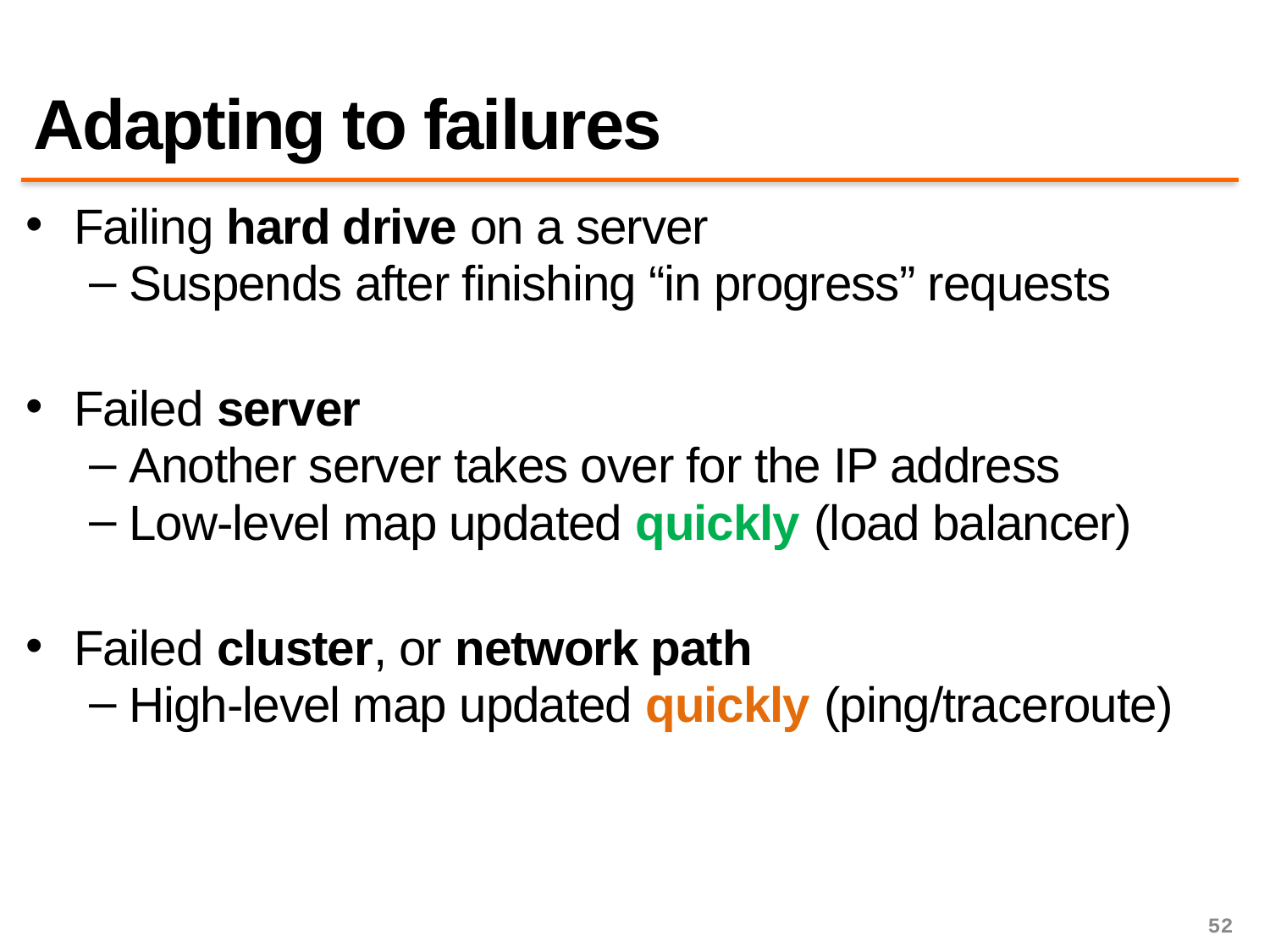

# Adapting to failures
Failing hard drive on a server
Suspends after finishing “in progress” requests

Failed server
Another server takes over for the IP address
Low-level map updated quickly (load balancer)

Failed cluster, or network path
High-level map updated quickly (ping/traceroute)
52